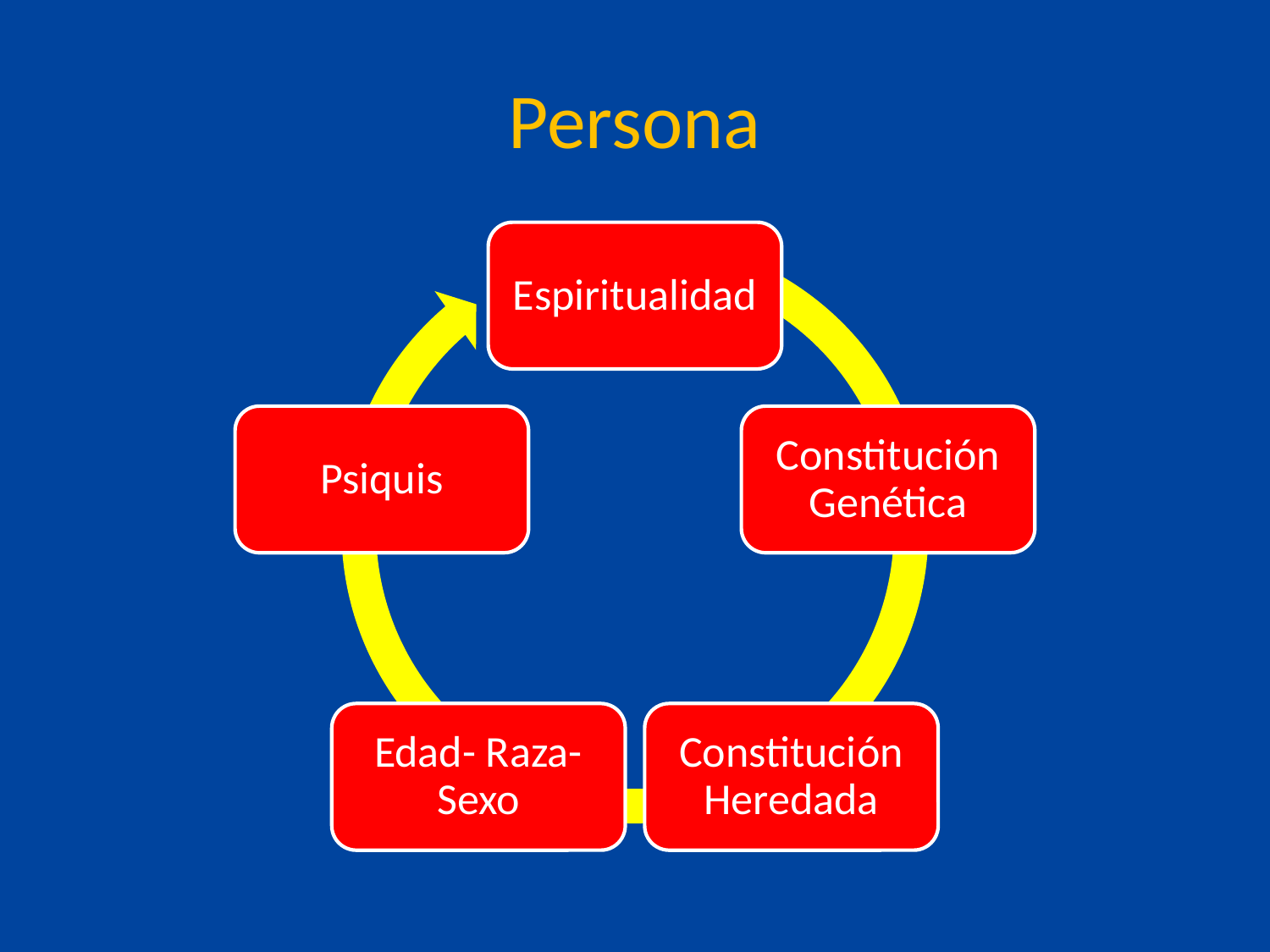

# Persona
Espiritualidad
Constitución Genética
Constitución Heredada
Edad- Raza- Sexo
Psiquis